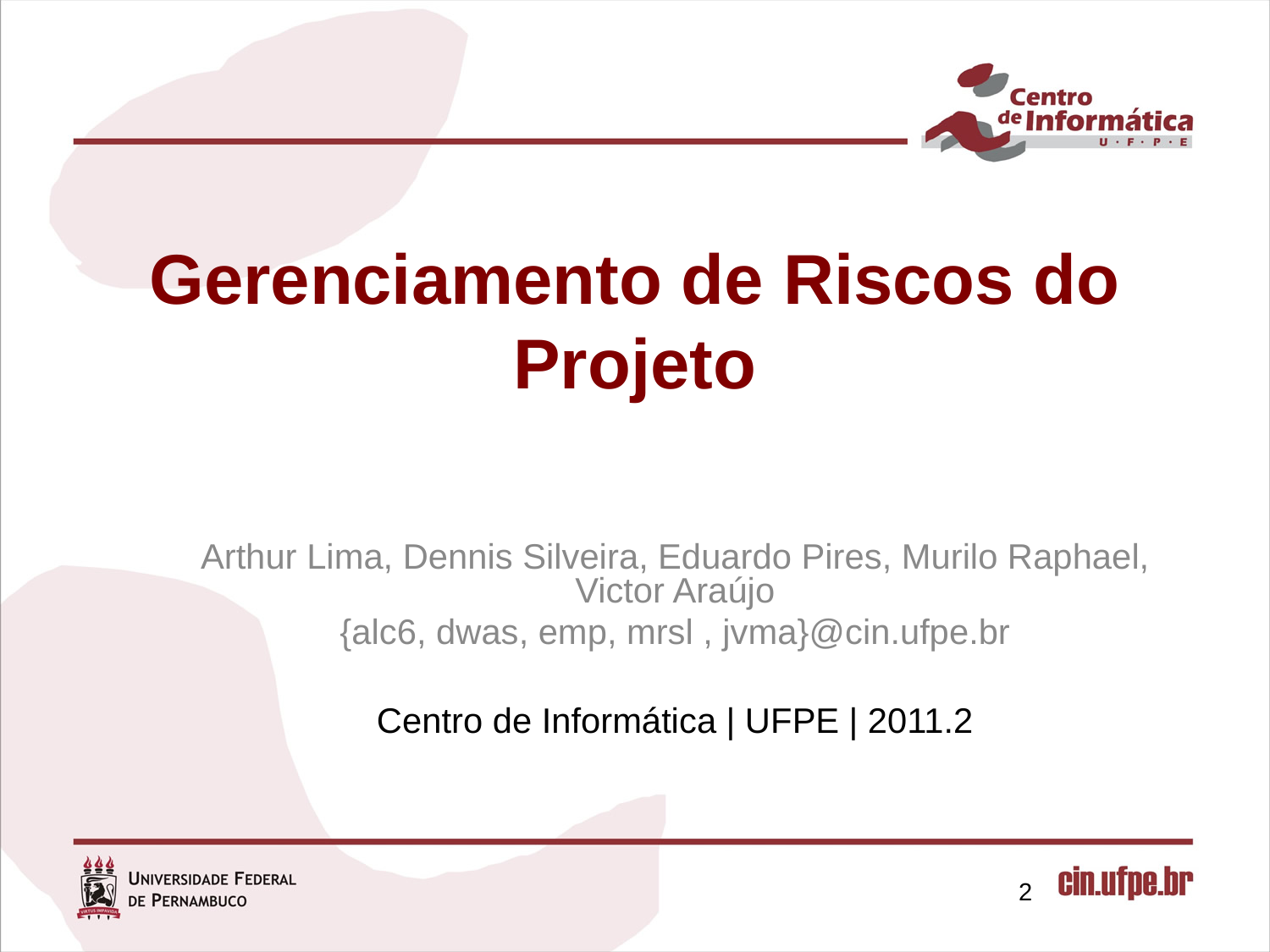

# Gerenciamento de Riscos do Projeto
Arthur Lima, Dennis Silveira, Eduardo Pires, Murilo Raphael, Victor Araújo
{alc6, dwas, emp, mrsl , jvma}@cin.ufpe.br

Centro de Informática | UFPE | 2011.2
2